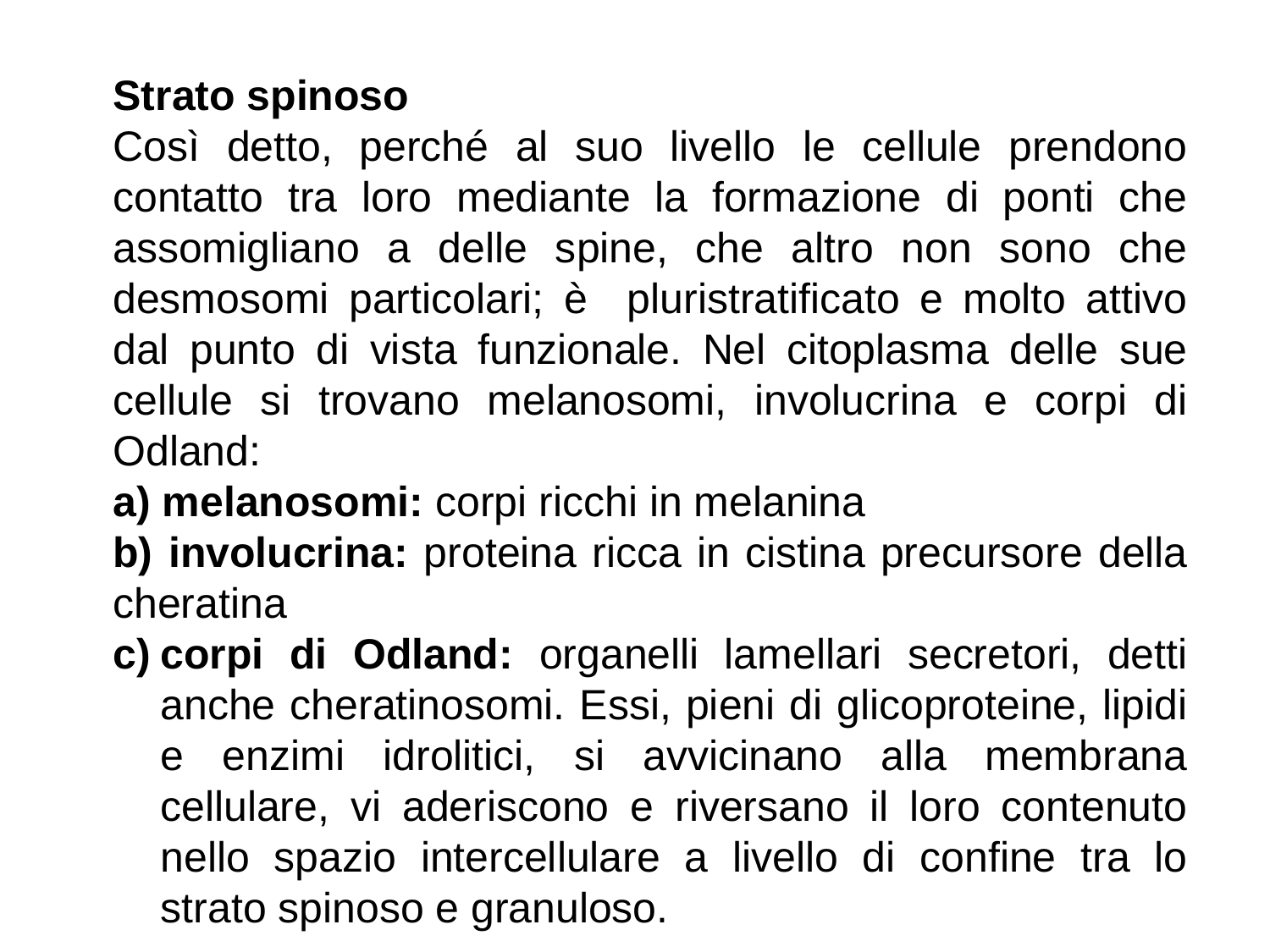

Strato spinoso
Così detto, perché al suo livello le cellule prendono contatto tra loro mediante la formazione di ponti che assomigliano a delle spine, che altro non sono che desmosomi particolari; è  pluristratiﬁcato e molto attivo dal punto di vista funzionale. Nel citoplasma delle sue cellule si trovano melanosomi, involucrina e corpi di Odland:
a) melanosomi: corpi ricchi in melanina
b) involucrina: proteina ricca in cistina precursore della cheratina
corpi di Odland: organelli lamellari secretori, detti anche cheratinosomi. Essi, pieni di glicoproteine, lipidi e enzimi idrolitici, si avvicinano alla membrana cellulare, vi aderiscono e riversano il loro contenuto nello spazio intercellulare a livello di confine tra lo strato spinoso e granuloso.